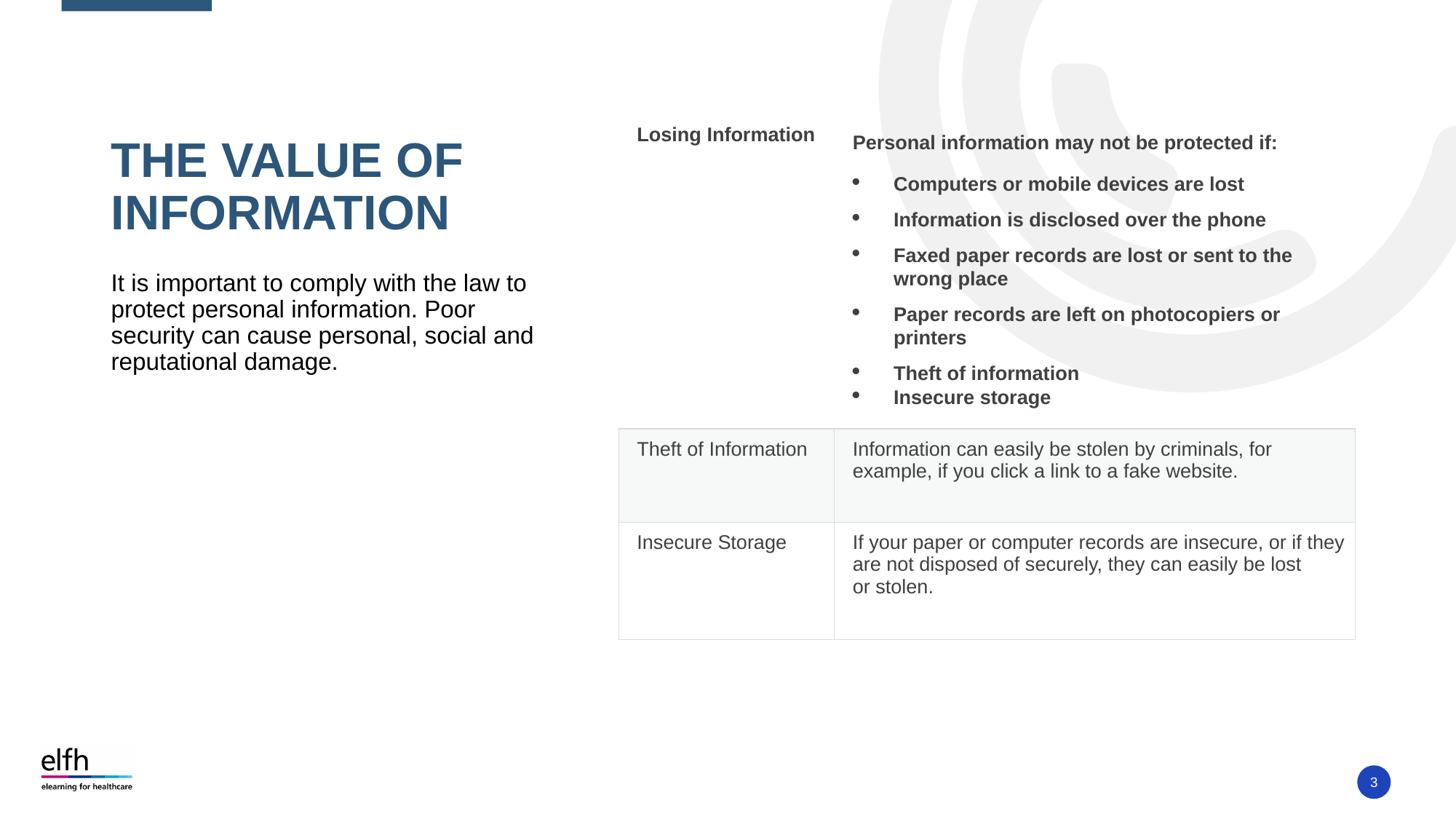

# The value of information
| Losing Information | Personal information may not be protected if: Computers or mobile devices are lost Information is disclosed over the phone Faxed paper records are lost or sent to the wrong place Paper records are left on photocopiers or printers Theft of information Insecure storage |
| --- | --- |
| Theft of Information | Information can easily be stolen by criminals, for example, if you click a link to a fake website. |
| Insecure Storage | If your paper or computer records are insecure, or if they are not disposed of securely, they can easily be lost or stolen. |
It is important to comply with the law to protect personal information. Poor security can cause personal, social and reputational damage.
3